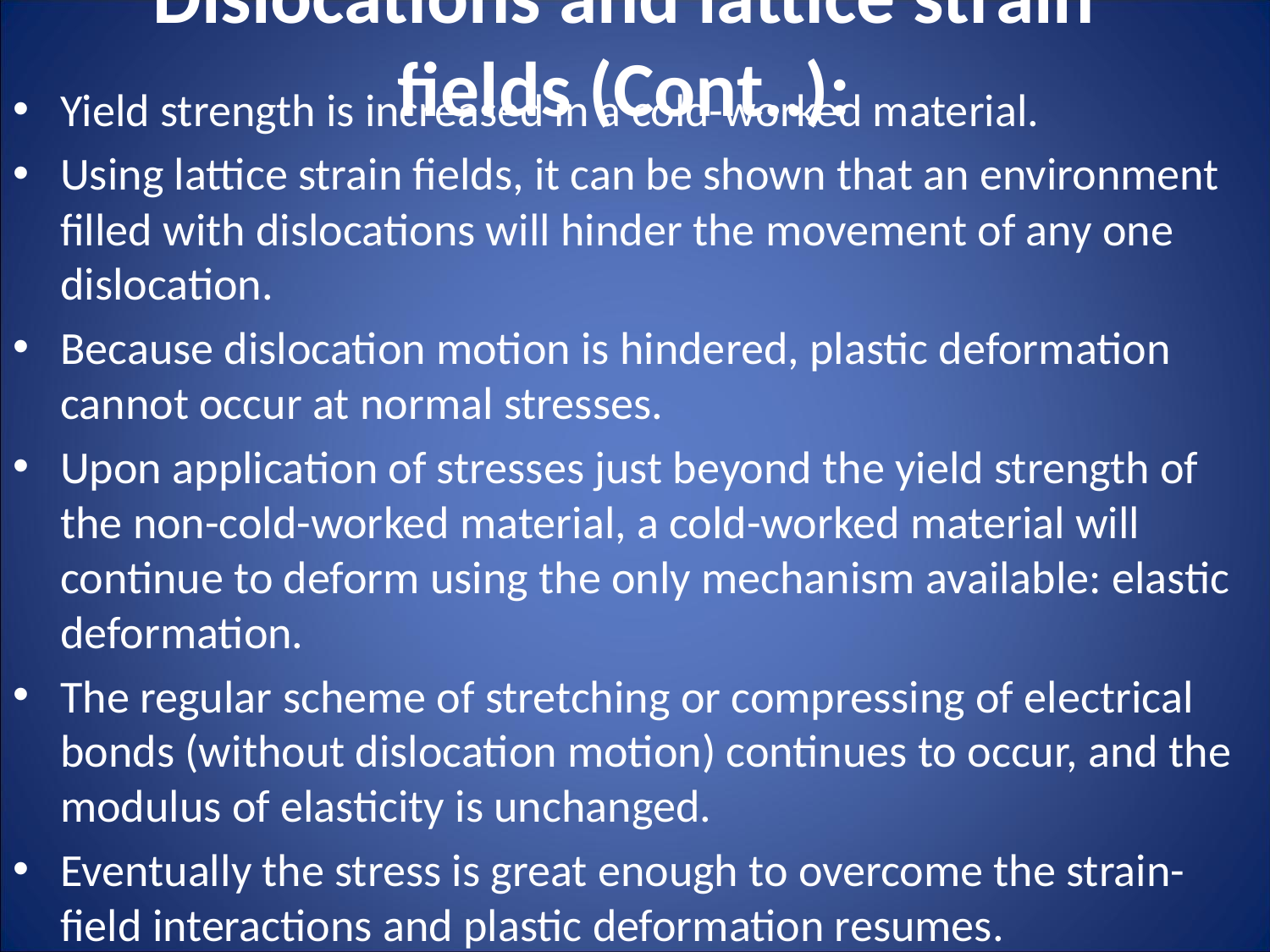

# Dislocations and lattice strain fields (Cont..):
Yield strength is increased in a cold-worked material.
Using lattice strain fields, it can be shown that an environment filled with dislocations will hinder the movement of any one dislocation.
Because dislocation motion is hindered, plastic deformation cannot occur at normal stresses.
Upon application of stresses just beyond the yield strength of the non-cold-worked material, a cold-worked material will continue to deform using the only mechanism available: elastic deformation.
The regular scheme of stretching or compressing of electrical bonds (without dislocation motion) continues to occur, and the modulus of elasticity is unchanged.
Eventually the stress is great enough to overcome the strain-field interactions and plastic deformation resumes.